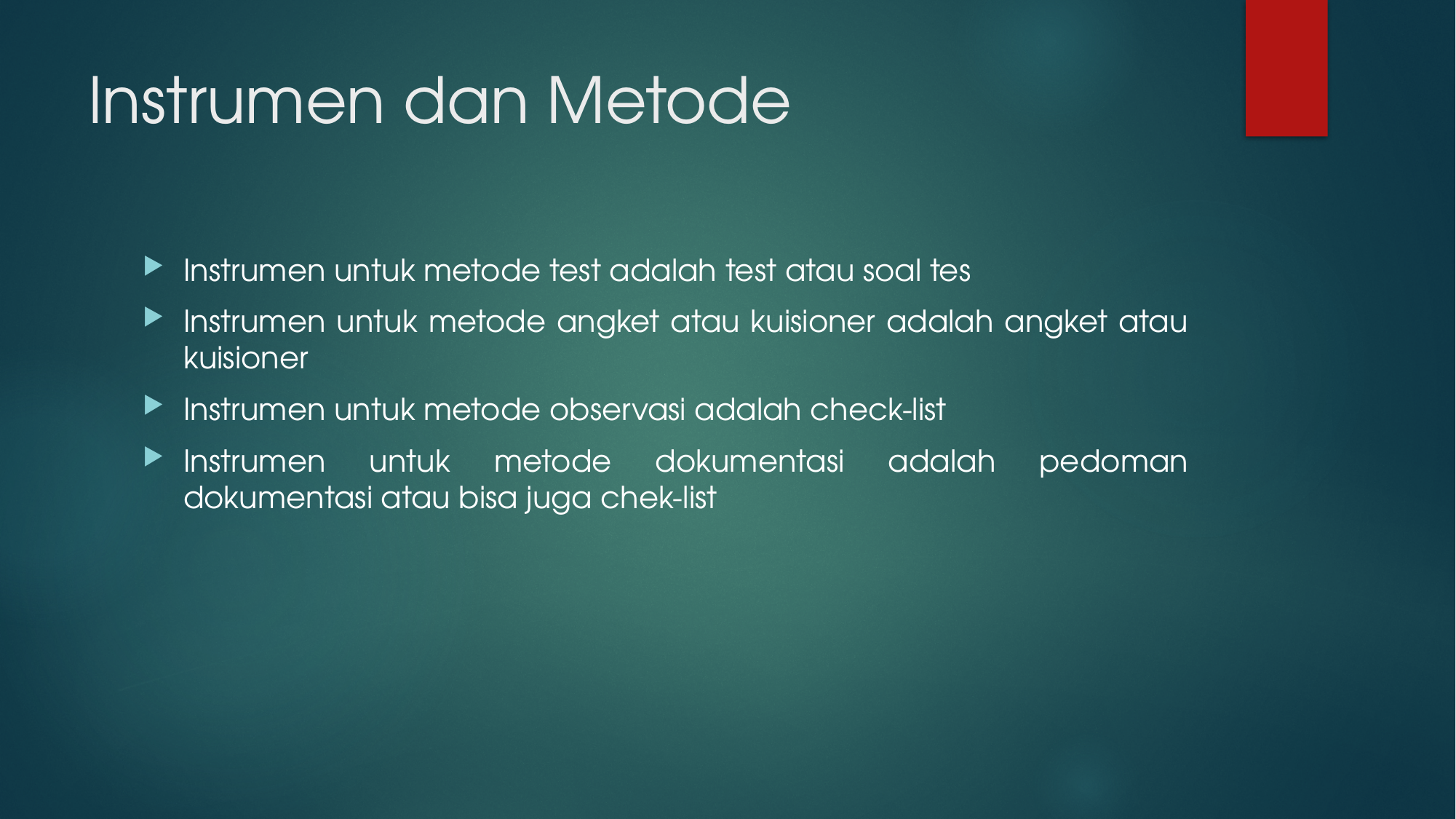

# Instrumen dan Metode
Instrumen untuk metode test adalah test atau soal tes
Instrumen untuk metode angket atau kuisioner adalah angket atau kuisioner
Instrumen untuk metode observasi adalah check-list
Instrumen untuk metode dokumentasi adalah pedoman dokumentasi atau bisa juga chek-list